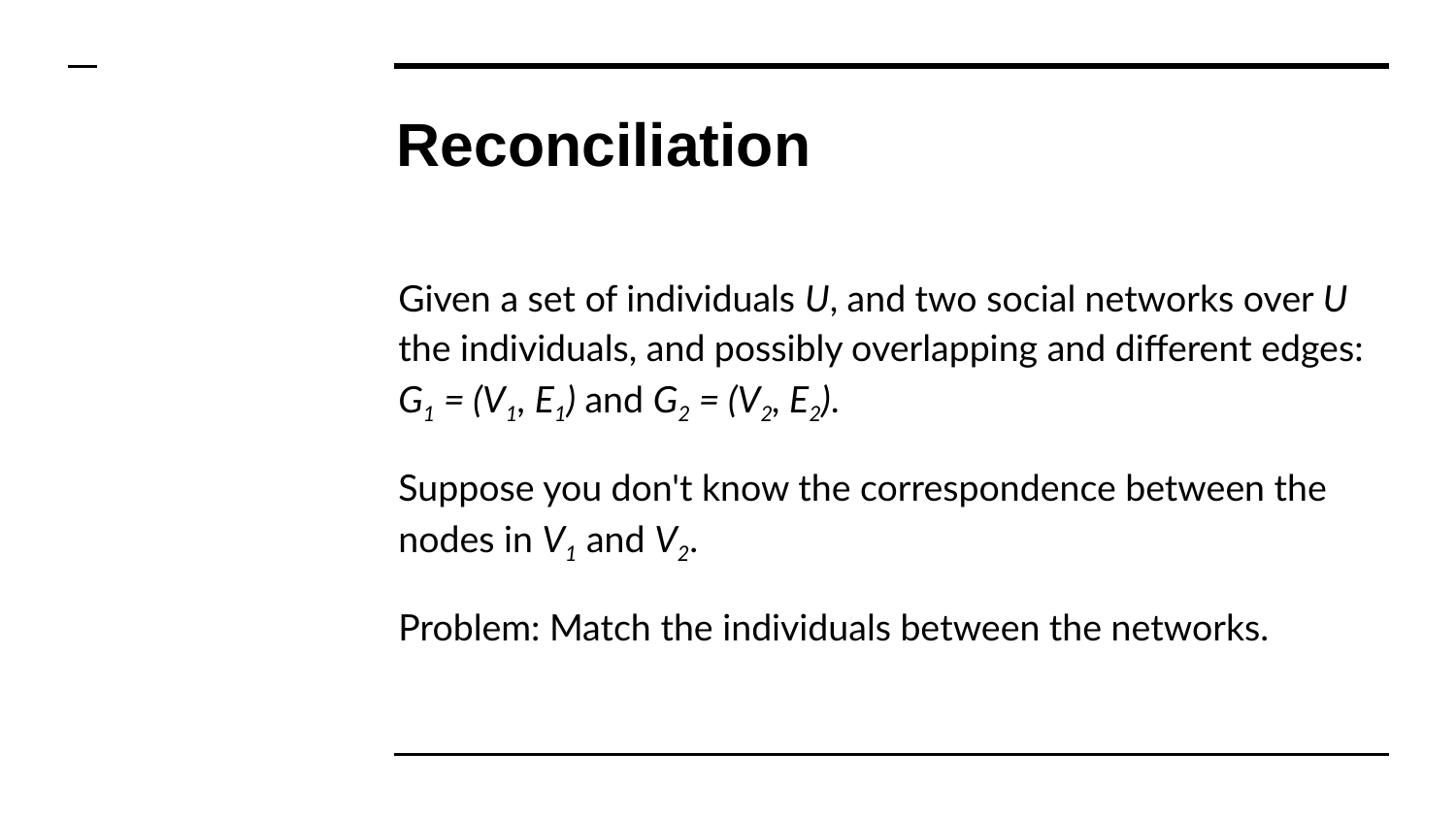

# Reconciliation
Given a set of individuals U, and two social networks over U the individuals, and possibly overlapping and different edges: G1 = (V1, E1) and G2 = (V2, E2).
Suppose you don't know the correspondence between the nodes in V1 and V2.
Problem: Match the individuals between the networks.